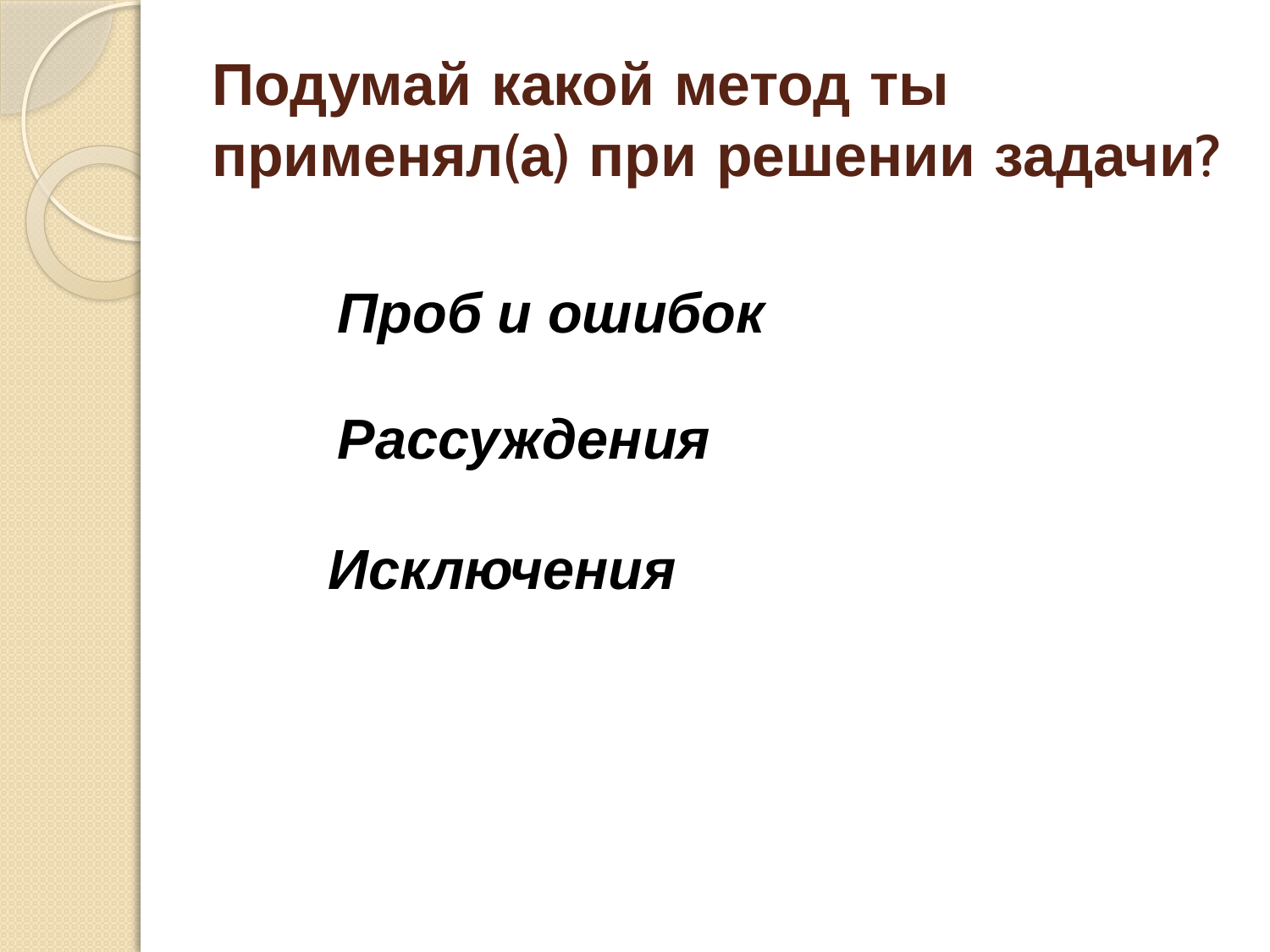

# Подумай какой метод ты применял(а) при решении задачи?
Проб и ошибок
Рассуждения
Исключения